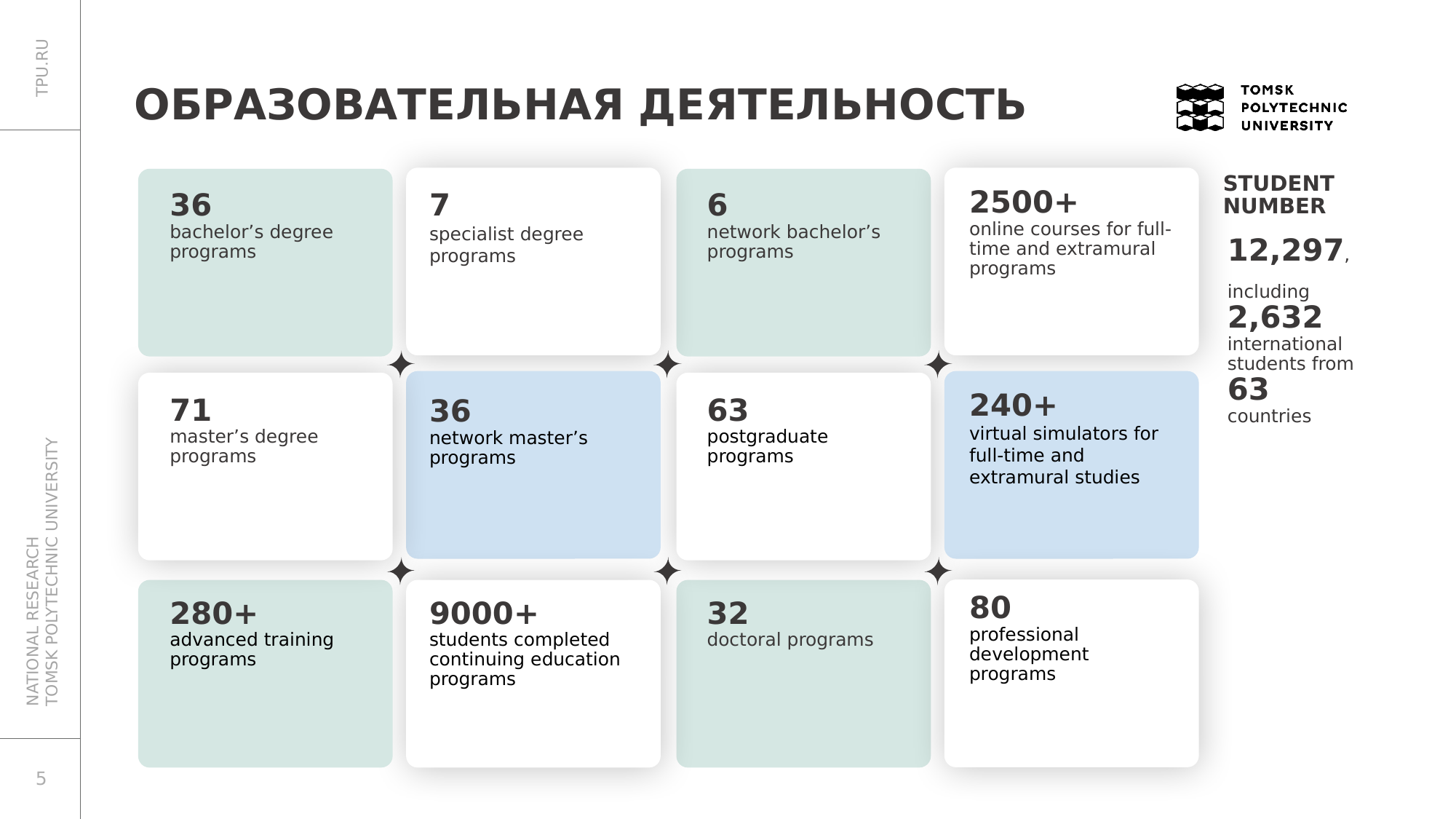

TPU.RU
# ОБРАЗОВАТЕЛЬНАЯ ДЕЯТЕЛЬНОСТЬ
STUDENT NUMBER

2500+
online courses for full-time and extramural programs
36
bachelor’s degree programs
7
specialist degree programs
6
network bachelor’s programs
12,297,
including
2,632 international students from 63
countries

240+
virtual simulators for
full-time and
extramural studies
71
master’s degree programs
63
postgraduate programs

36
network master’s programs

NATIONAL RESEARCH
TOMSK POLYTECHNIC UNIVERSITY

80
professional development programs
280+
advanced training programs
9000+
students completed continuing education programs
32
doctoral programs
5